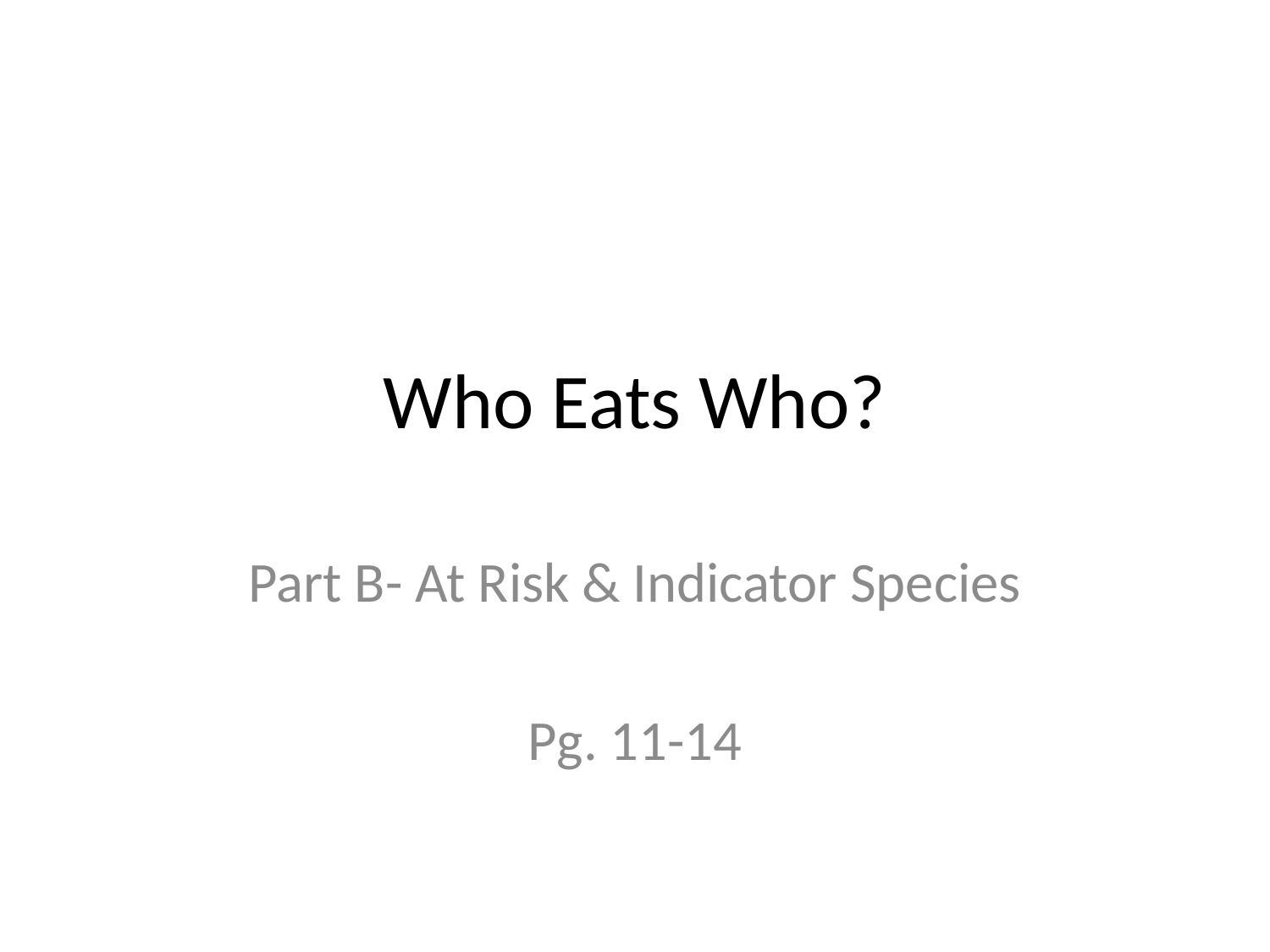

# Who Eats Who?
Part B- At Risk & Indicator Species

Pg. 11-14